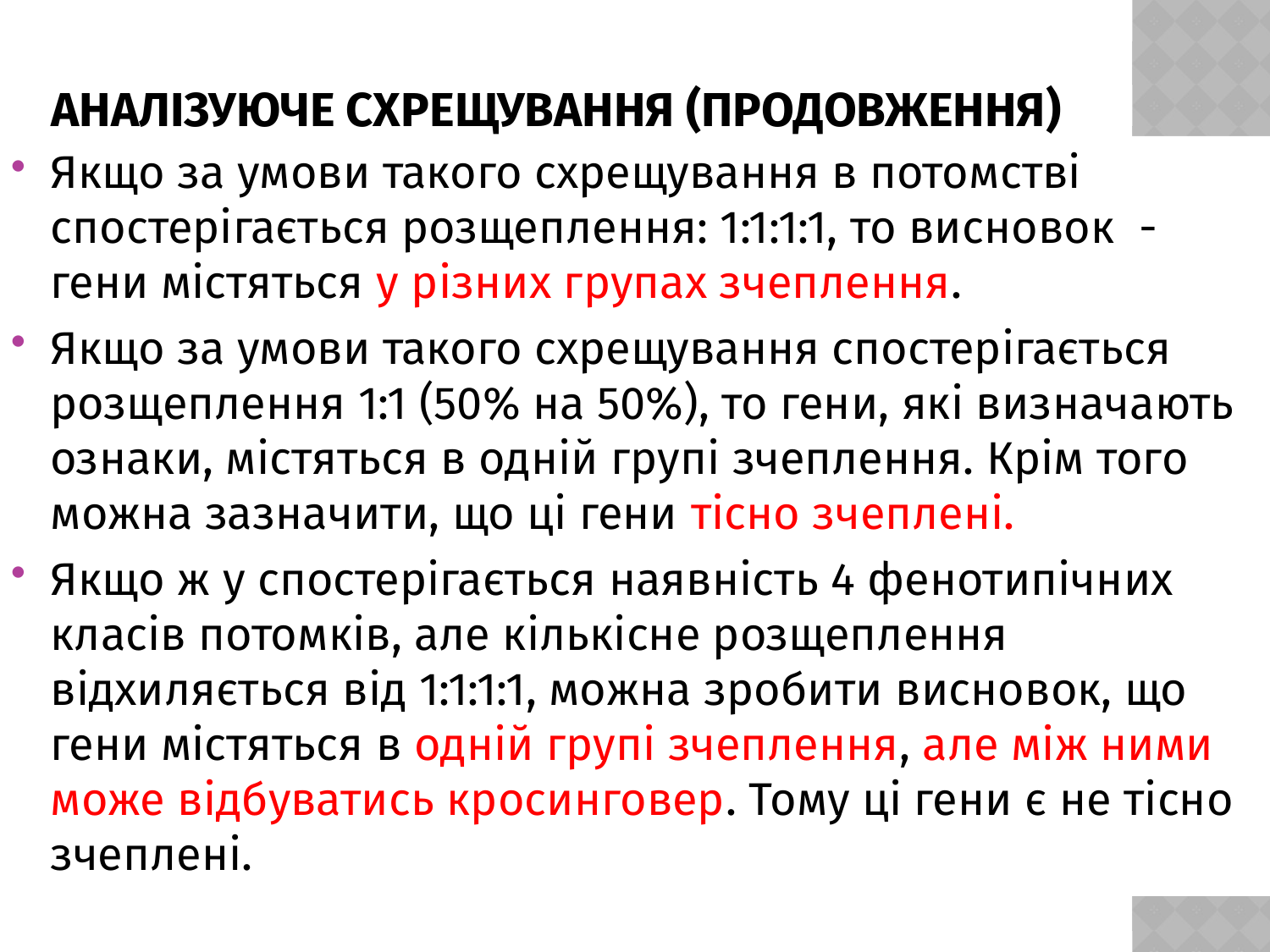

# Аналізуюче схрещування (продовження)
Якщо за умови такого схрещування в потомстві спостерігається розщеплення: 1:1:1:1, то висновок  - гени містяться у різних групах зчеплення.
Якщо за умови такого схрещування спостерігається розщеплення 1:1 (50% на 50%), то гени, які визначають ознаки, містяться в одній групі зчеплення. Крім того можна зазначити, що ці гени тісно зчеплені.
Якщо ж у спостерігається наявність 4 фенотипічних класів потомків, але кількісне розщеплення відхиляється від 1:1:1:1, можна зробити висновок, що гени містяться в одній групі зчеплення, але між ними може відбуватись кросинговер. Тому ці гени є не тісно зчеплені.